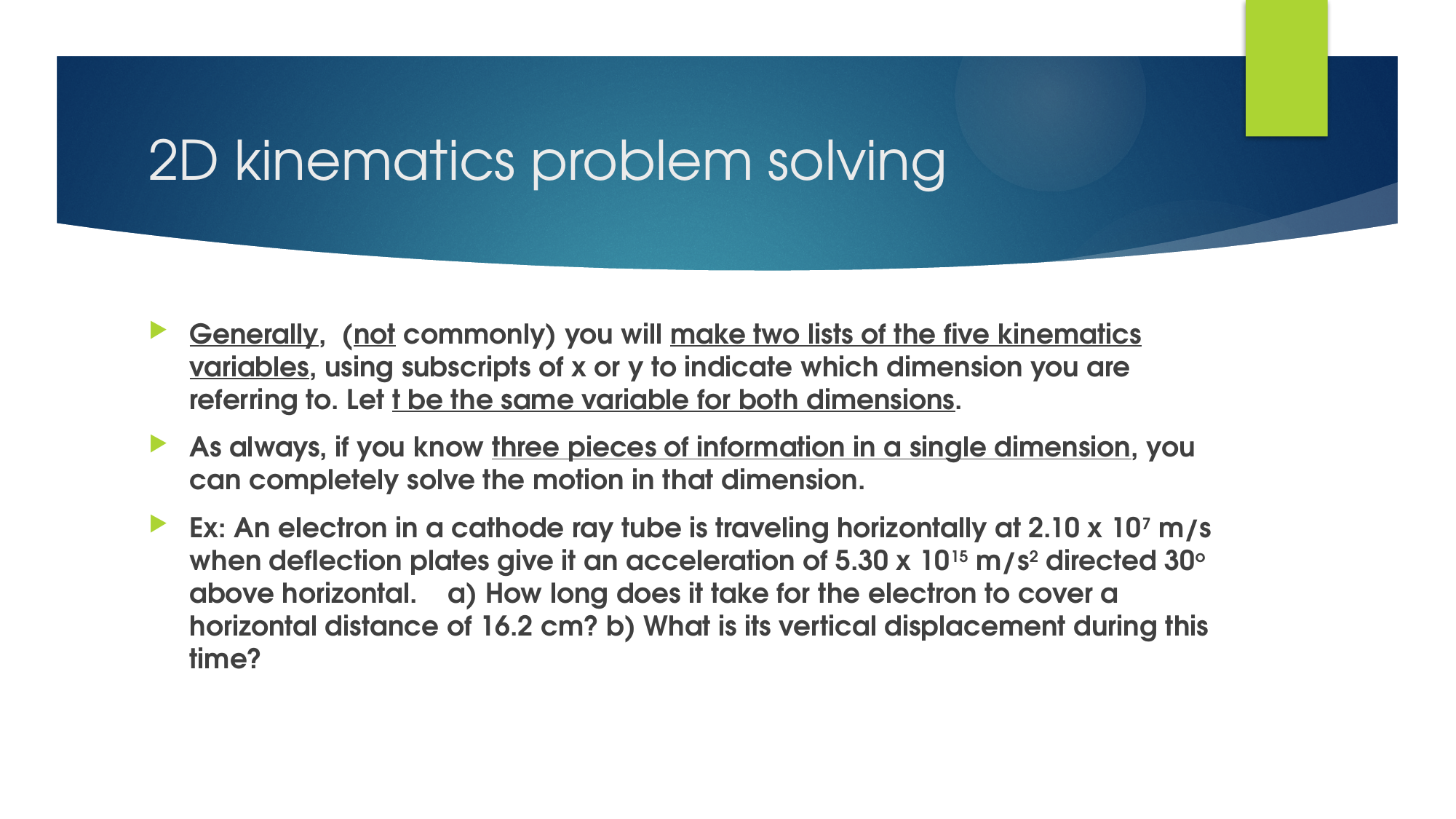

# 2D kinematics problem solving
Generally,  (not commonly) you will make two lists of the five kinematics variables, using subscripts of x or y to indicate which dimension you are referring to. Let t be the same variable for both dimensions.
As always, if you know three pieces of information in a single dimension, you can completely solve the motion in that dimension.
Ex: An electron in a cathode ray tube is traveling horizontally at 2.10 x 107 m/s when deflection plates give it an acceleration of 5.30 x 1015 m/s2 directed 30o above horizontal.    a) How long does it take for the electron to cover a horizontal distance of 16.2 cm? b) What is its vertical displacement during this time?